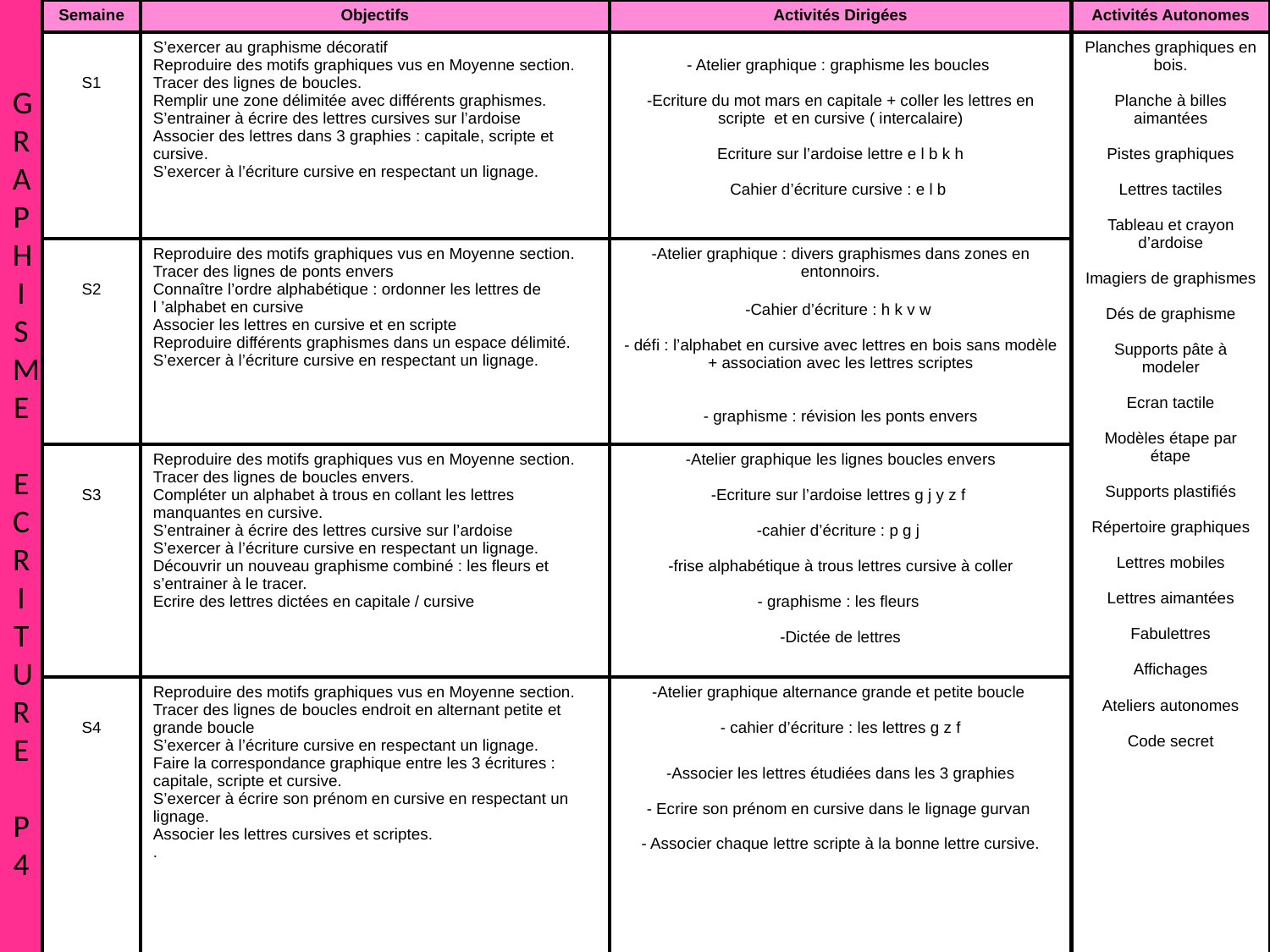

G
R
A
P
H
I
S
ME

E
C
R
I
TU
RE

P
4

| Semaine | Objectifs | Activités Dirigées | Activités Autonomes |
| --- | --- | --- | --- |
| S1 | S’exercer au graphisme décoratif Reproduire des motifs graphiques vus en Moyenne section. Tracer des lignes de boucles. Remplir une zone délimitée avec différents graphismes. S’entrainer à écrire des lettres cursives sur l’ardoise Associer des lettres dans 3 graphies : capitale, scripte et cursive. S’exercer à l’écriture cursive en respectant un lignage. | - Atelier graphique : graphisme les boucles -Ecriture du mot mars en capitale + coller les lettres en scripte et en cursive ( intercalaire) Ecriture sur l’ardoise lettre e l b k h Cahier d’écriture cursive : e l b | Planches graphiques en bois. Planche à billes aimantées Pistes graphiques Lettres tactiles Tableau et crayon d’ardoise Imagiers de graphismes Dés de graphisme Supports pâte à modeler Ecran tactile Modèles étape par étape Supports plastifiés Répertoire graphiques Lettres mobiles Lettres aimantées Fabulettres Affichages Ateliers autonomes Code secret |
| S2 | Reproduire des motifs graphiques vus en Moyenne section. Tracer des lignes de ponts envers Connaître l’ordre alphabétique : ordonner les lettres de l ’alphabet en cursive Associer les lettres en cursive et en scripte Reproduire différents graphismes dans un espace délimité. S’exercer à l’écriture cursive en respectant un lignage. | -Atelier graphique : divers graphismes dans zones en entonnoirs. -Cahier d’écriture : h k v w - défi : l’alphabet en cursive avec lettres en bois sans modèle + association avec les lettres scriptes - graphisme : révision les ponts envers | La pêche à la ligne Le labyrinthe des syllabes Les syllabes des animaux Le tri d’images P36-37 |
| S3 | Reproduire des motifs graphiques vus en Moyenne section. Tracer des lignes de boucles envers. Compléter un alphabet à trous en collant les lettres manquantes en cursive. S’entrainer à écrire des lettres cursive sur l’ardoise S’exercer à l’écriture cursive en respectant un lignage. Découvrir un nouveau graphisme combiné : les fleurs et s’entrainer à le tracer. Ecrire des lettres dictées en capitale / cursive | -Atelier graphique les lignes boucles envers -Ecriture sur l’ardoise lettres g j y z f -cahier d’écriture : p g j -frise alphabétique à trous lettres cursive à coller - graphisme : les fleurs -Dictée de lettres | Les puzzles codés L’arbre des syllabes Le cadeau des animaux Les paires d’animaux P40-41 |
| S4 | Reproduire des motifs graphiques vus en Moyenne section. Tracer des lignes de boucles endroit en alternant petite et grande boucle S’exercer à l’écriture cursive en respectant un lignage. Faire la correspondance graphique entre les 3 écritures : capitale, scripte et cursive. S’exercer à écrire son prénom en cursive en respectant un lignage. Associer les lettres cursives et scriptes. . | -Atelier graphique alternance grande et petite boucle - cahier d’écriture : les lettres g z f -Associer les lettres étudiées dans les 3 graphies - Ecrire son prénom en cursive dans le lignage gurvan - Associer chaque lettre scripte à la bonne lettre cursive. | L’intrus des syllabes Le puzzle des syllabes Le codage des syllabes Le chemin du chat P44-45 |